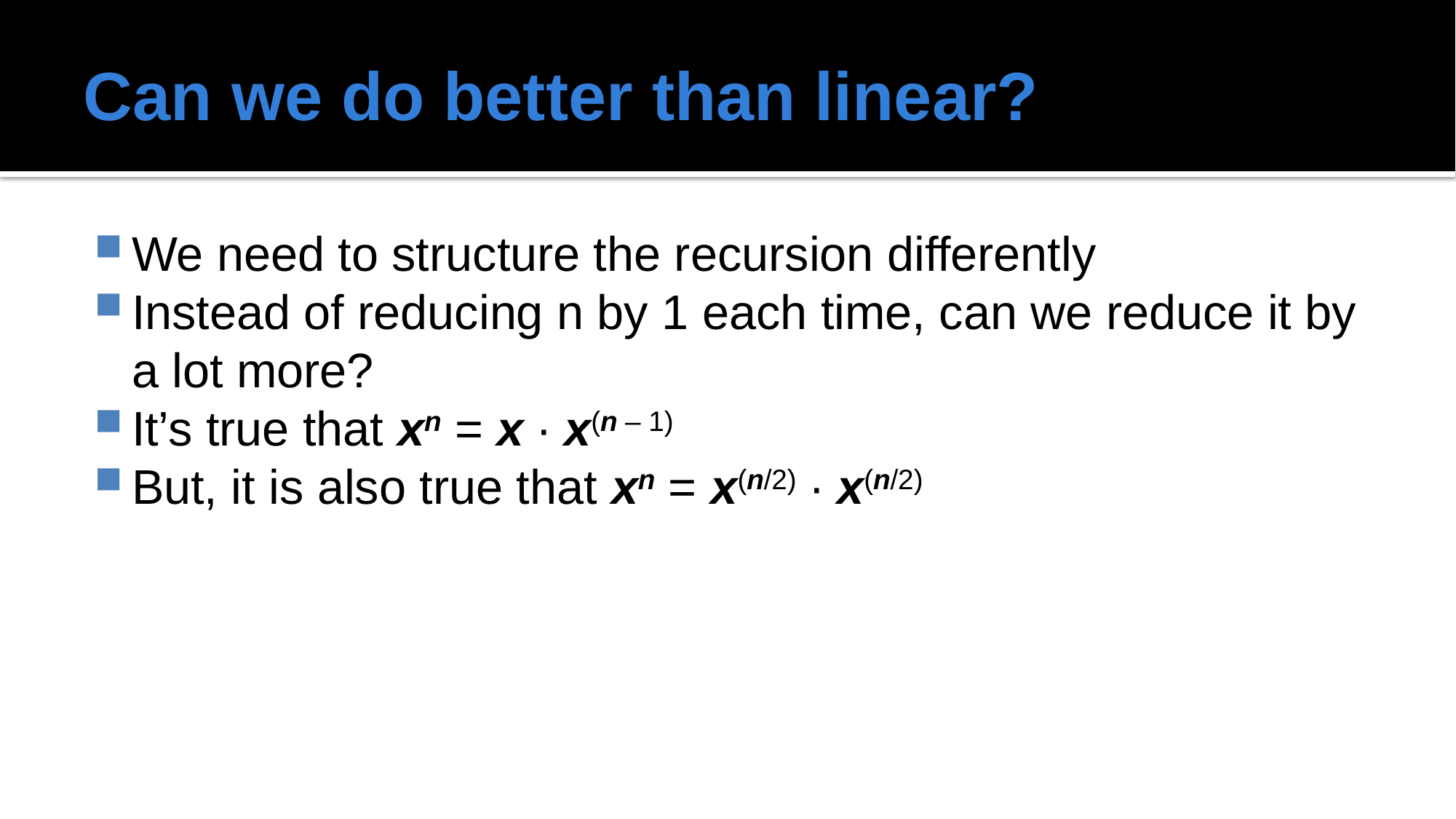

# Can we do better than linear?
We need to structure the recursion differently
Instead of reducing n by 1 each time, can we reduce it by a lot more?
It’s true that xn = x ∙ x(n – 1)
But, it is also true that xn = x(n/2) ∙ x(n/2)